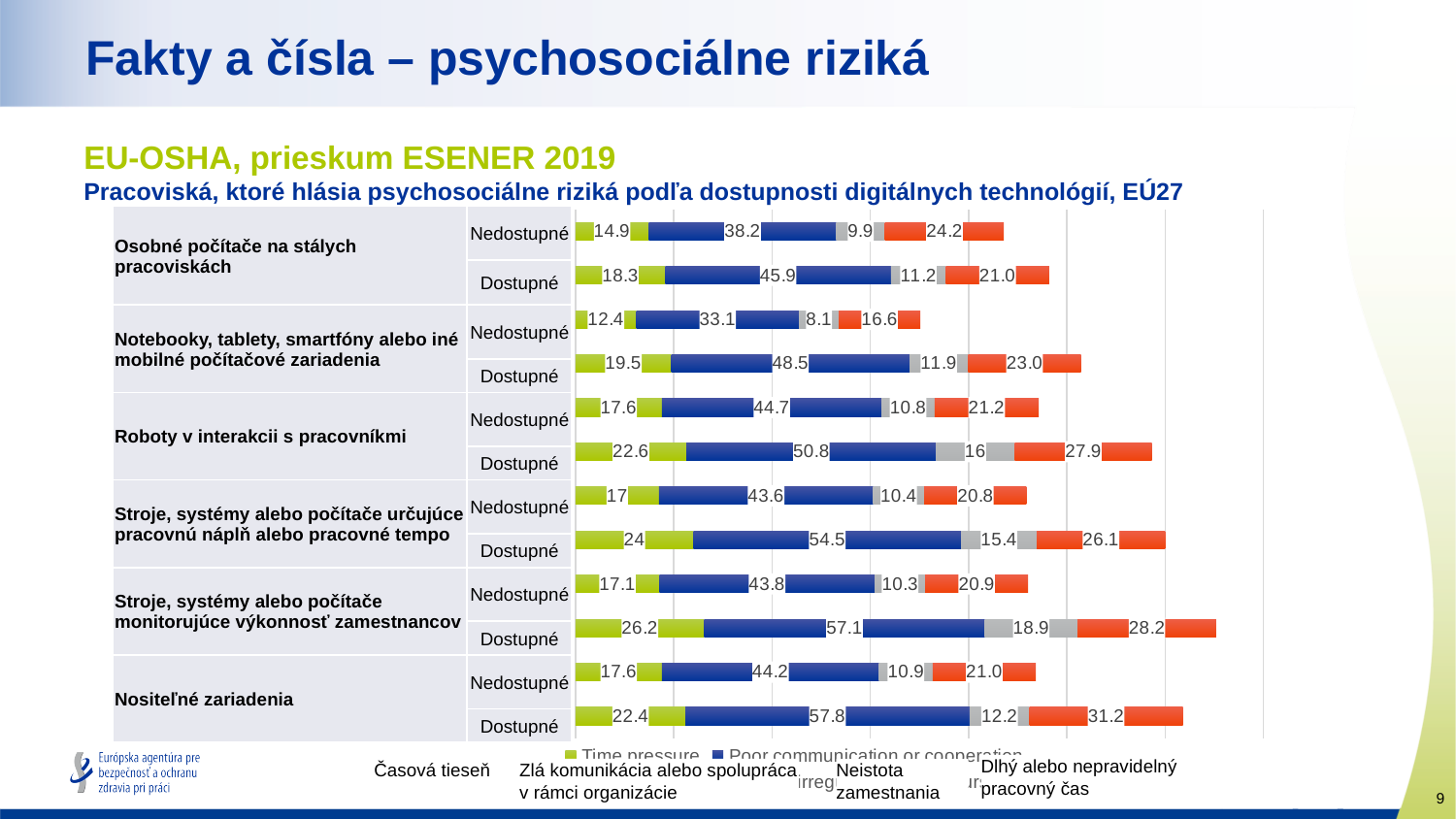

Fakty a čísla – psychosociálne riziká
EU-OSHA, prieskum ESENER 2019
Pracoviská, ktoré hlásia psychosociálne riziká podľa dostupnosti digitálnych technológií, EÚ27

### Chart

| Category | Time pressure | Poor communication or cooperation | Job insecurity | Long or irregular working hours |
|---|---|---|---|---|
| Not present | 14.9 | 38.2 | 9.9 | 24.2 |
| Present | 18.3 | 45.9 | 11.2 | 21.0 |
| Not present | 12.4 | 33.1 | 8.1 | 16.6 |
| Present | 19.5 | 48.5 | 11.9 | 23.0 |
| Not present | 17.6 | 44.7 | 10.8 | 21.2 |
| Present | 22.6 | 50.8 | 16.0 | 27.9 |
| Not present | 17.0 | 43.6 | 10.4 | 20.8 |
| Present | 24.0 | 54.5 | 15.4 | 26.1 |
| Not present | 17.1 | 43.8 | 10.3 | 20.9 |
| Present | 26.2 | 57.1 | 18.9 | 28.2 |
| Not present | 17.6 | 44.2 | 10.9 | 21.0 |
| Present | 22.4 | 57.8 | 12.2 | 31.2 |
| Osobné počítače na stálych pracoviskách | Nedostupné |
| --- | --- |
|  | Dostupné |
| Notebooky, tablety, smartfóny alebo iné mobilné počítačové zariadenia | Nedostupné |
|  | Dostupné |
| Roboty v interakcii s pracovníkmi | Nedostupné |
|  | Dostupné |
| Stroje, systémy alebo počítače určujúce pracovnú náplň alebo pracovné tempo | Nedostupné |
|  | Dostupné |
| Stroje, systémy alebo počítače monitorujúce výkonnosť zamestnancov | Nedostupné |
|  | Dostupné |
| Nositeľné zariadenia | Nedostupné |
|  | Dostupné |
Dlhý alebo nepravidelný pracovný čas
Zlá komunikácia alebo spolupráca v rámci organizácie
Časová tieseň
Neistota zamestnania